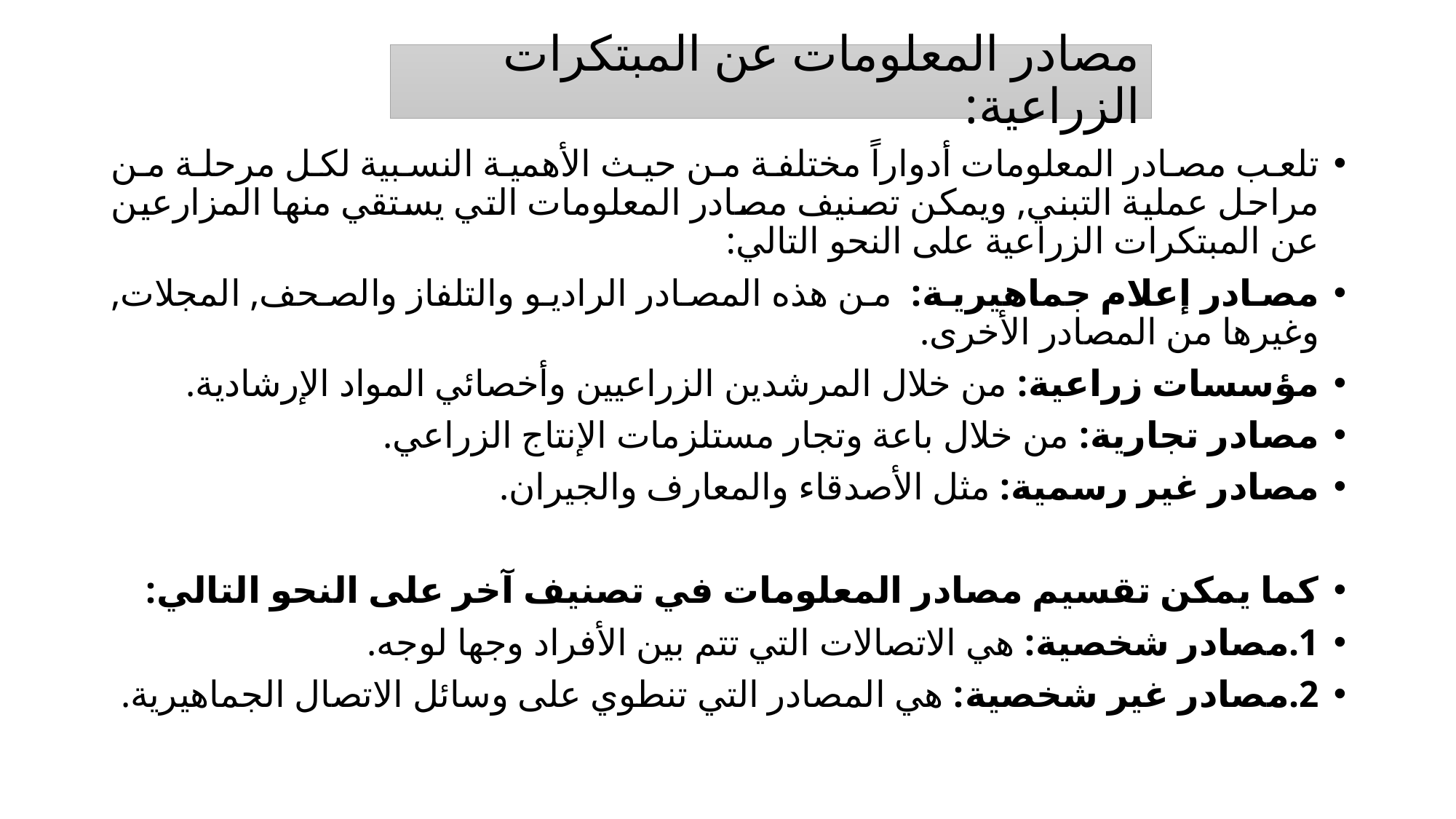

# مصادر المعلومات عن المبتكرات الزراعية:
تلعب مصادر المعلومات أدواراً مختلفة من حيث الأهمية النسبية لكل مرحلة من مراحل عملية التبني, ويمكن تصنيف مصادر المعلومات التي يستقي منها المزارعين عن المبتكرات الزراعية على النحو التالي:
مصادر إعلام جماهيرية:  من هذه المصادر الراديو والتلفاز والصحف, المجلات, وغيرها من المصادر الأخرى.
مؤسسات زراعية: من خلال المرشدين الزراعيين وأخصائي المواد الإرشادية.
مصادر تجارية: من خلال باعة وتجار مستلزمات الإنتاج الزراعي.
مصادر غير رسمية: مثل الأصدقاء والمعارف والجيران.

كما يمكن تقسيم مصادر المعلومات في تصنيف آخر على النحو التالي:
1.مصادر شخصية: هي الاتصالات التي تتم بين الأفراد وجها لوجه.
2.مصادر غير شخصية: هي المصادر التي تنطوي على وسائل الاتصال الجماهيرية.